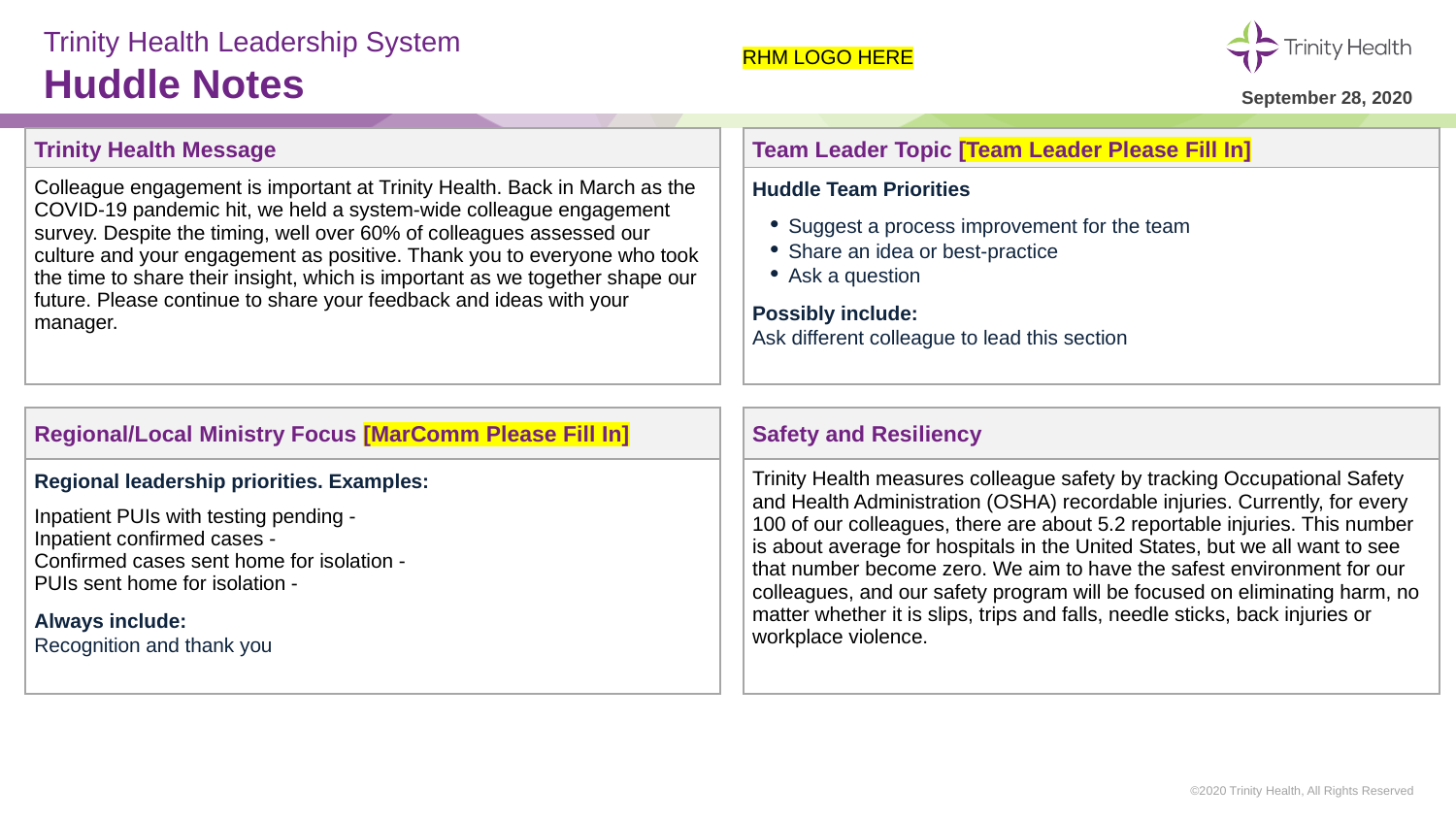

# Trinity Health Leadership System Huddle Notes
RHM LOGO HERE
September 28, 2020
| Trinity Health Message |  | Team Leader Topic [Team Leader Please Fill In] |
| --- | --- | --- |
| Colleague engagement is important at Trinity Health. Back in March as the COVID-19 pandemic hit, we held a system-wide colleague engagement survey. Despite the timing, well over 60% of colleagues assessed our culture and your engagement as positive. Thank you to everyone who took the time to share their insight, which is important as we together shape our future. Please continue to share your feedback and ideas with your manager. |  | Huddle Team Priorities Suggest a process improvement for the team Share an idea or best-practice Ask a question Possibly include: Ask different colleague to lead this section |
|  |  |  |
| Regional/Local Ministry Focus [MarComm Please Fill In] |  | Safety and Resiliency |
| Regional leadership priorities. Examples: Inpatient PUIs with testing pending - Inpatient confirmed cases - Confirmed cases sent home for isolation - PUIs sent home for isolation - Always include: Recognition and thank you |  | Trinity Health measures colleague safety by tracking Occupational Safety and Health Administration (OSHA) recordable injuries. Currently, for every 100 of our colleagues, there are about 5.2 reportable injuries. This number is about average for hospitals in the United States, but we all want to see that number become zero. We aim to have the safest environment for our colleagues, and our safety program will be focused on eliminating harm, no matter whether it is slips, trips and falls, needle sticks, back injuries or workplace violence. |
©2020 Trinity Health, All Rights Reserved